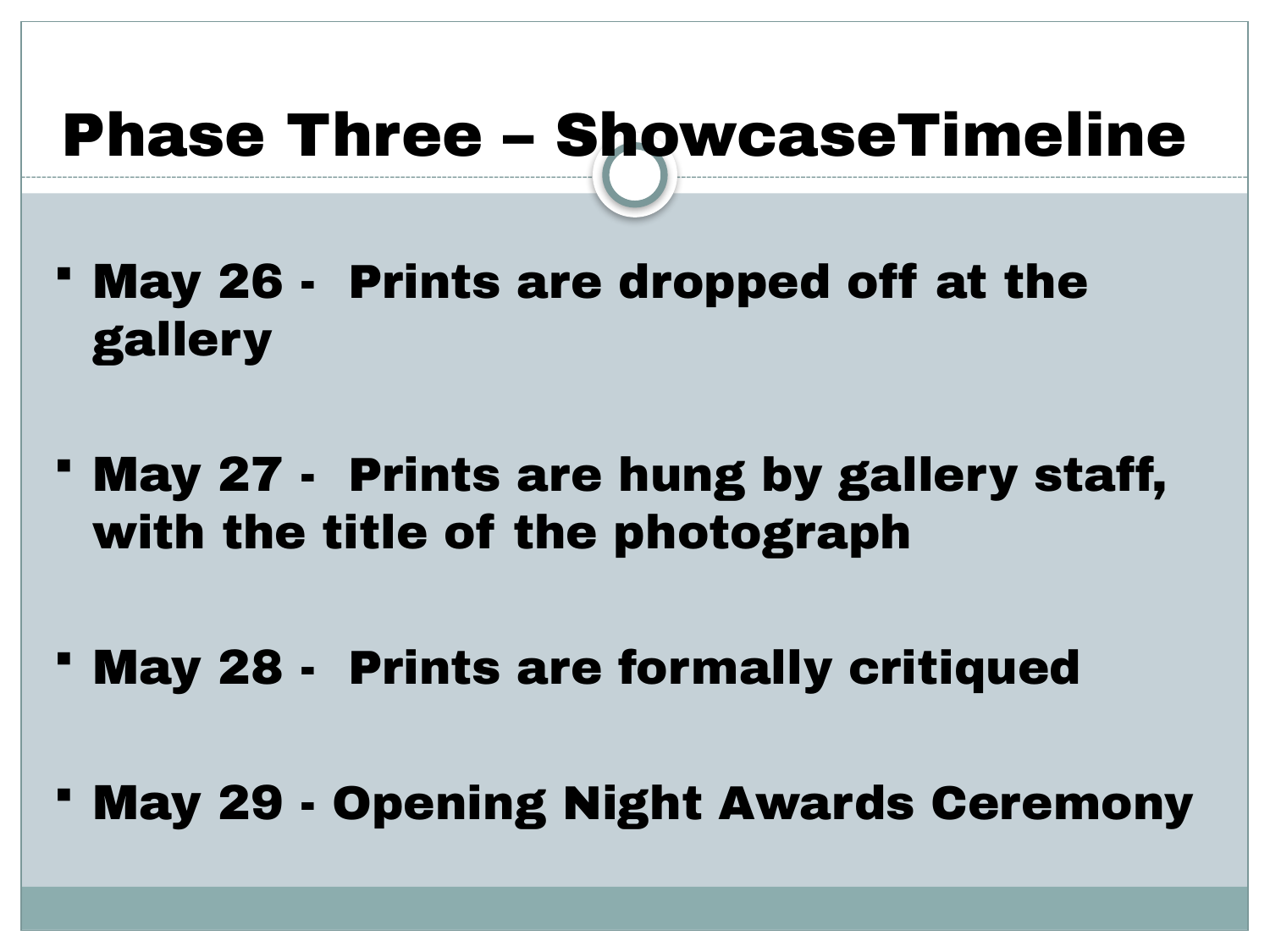

# Phase Three – ShowcaseTimeline

May 26 -  Prints are dropped off at the gallery

May 27 -  Prints are hung by gallery staff, with the title of the photograph

May 28 -  Prints are formally critiqued

May 29 - Opening Night Awards Ceremony